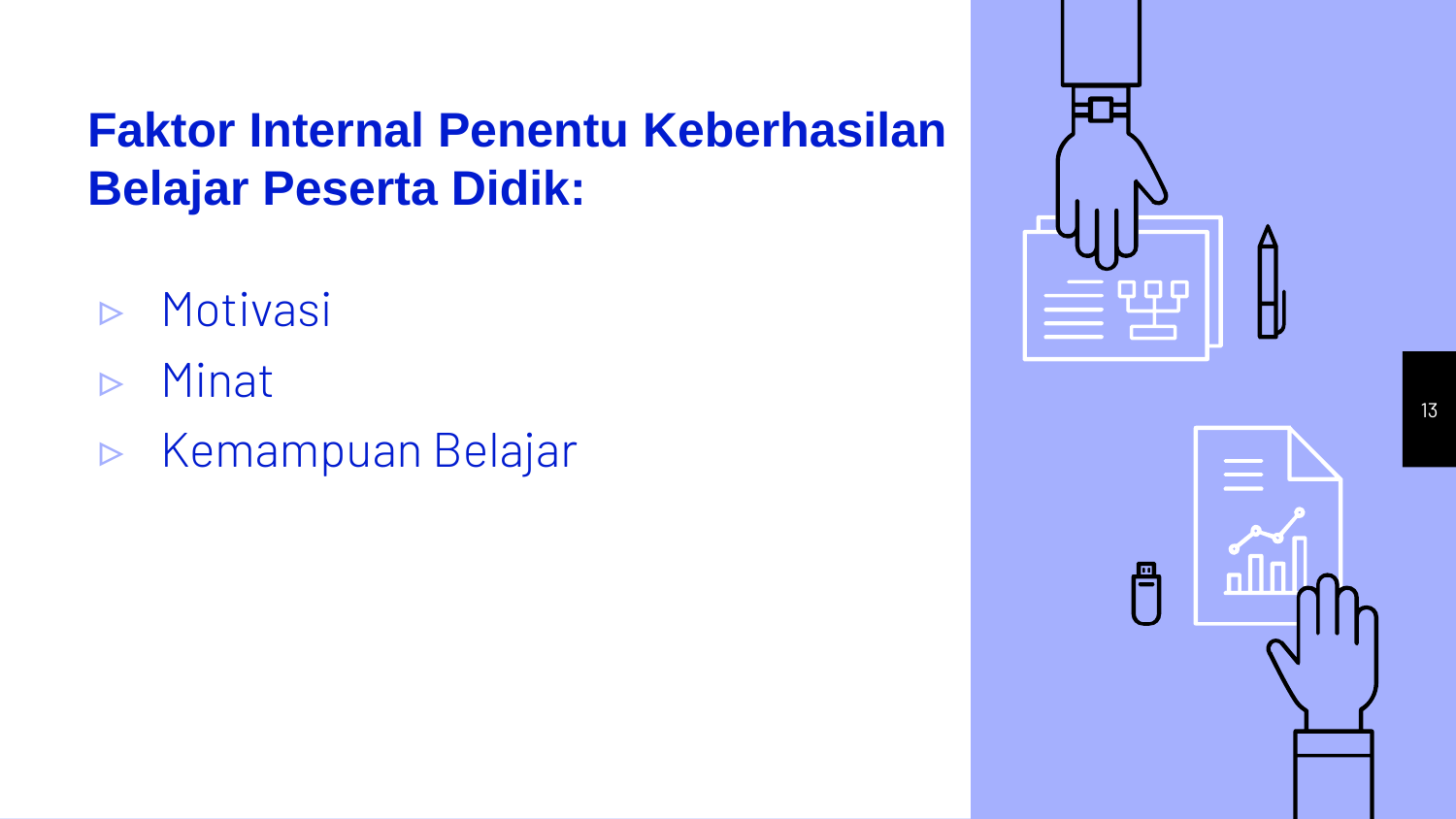

# Faktor Internal Penentu Keberhasilan Belajar Peserta Didik:
Motivasi
Minat
Kemampuan Belajar

13